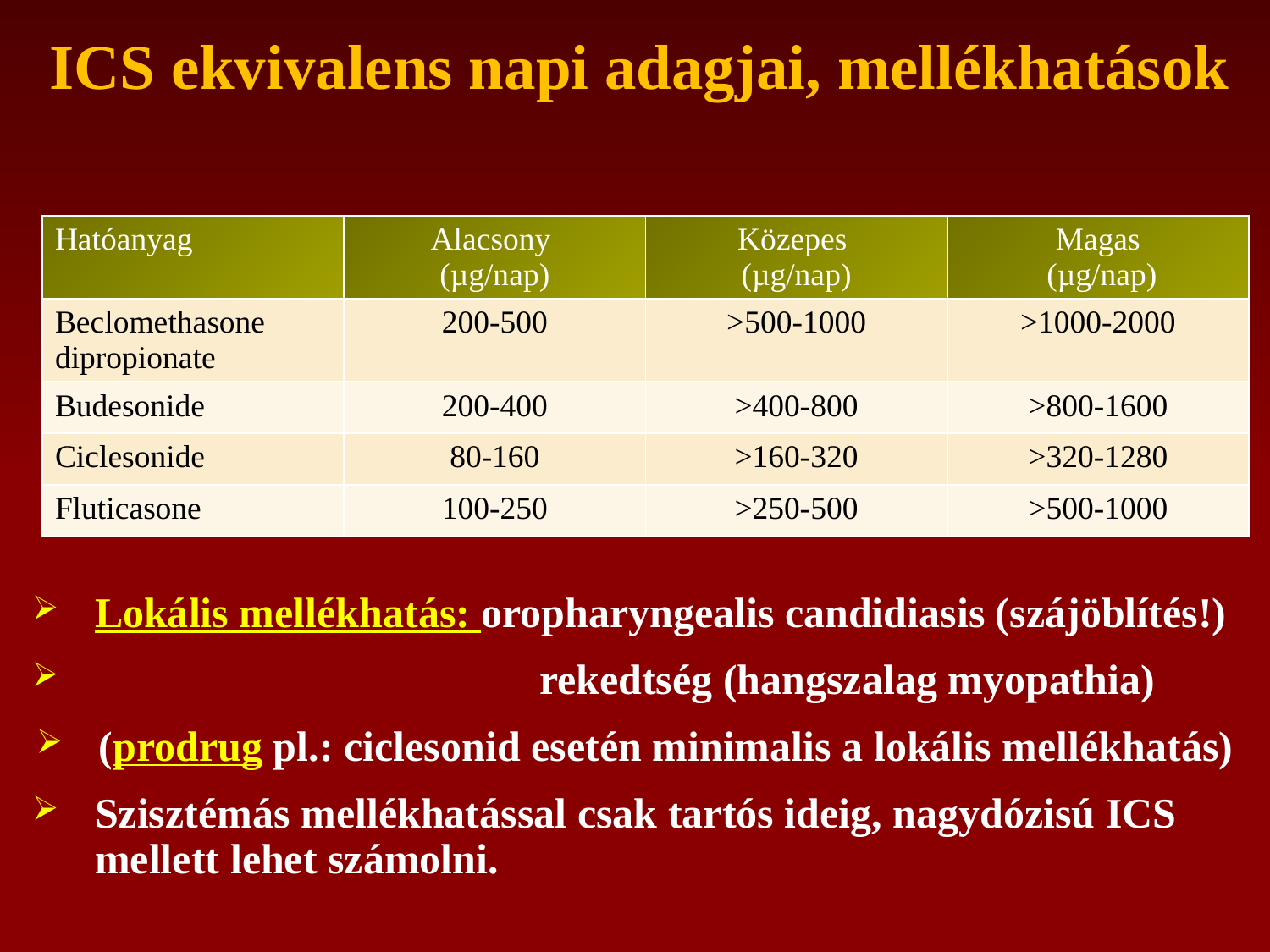

ICS ekvivalens napi adagjai, mellékhatások
| Hatóanyag | Alacsony (µg/nap) | Közepes (µg/nap) | Magas (µg/nap) |
| --- | --- | --- | --- |
| Beclomethasone dipropionate | 200-500 | >500-1000 | >1000-2000 |
| Budesonide | 200-400 | >400-800 | >800-1600 |
| Ciclesonide | 80-160 | >160-320 | >320-1280 |
| Fluticasone | 100-250 | >250-500 | >500-1000 |
Lokális mellékhatás: oropharyngealis candidiasis (szájöblítés!)
                                          rekedtség (hangszalag myopathia)
(prodrug pl.: ciclesonid esetén minimalis a lokális mellékhatás)
Szisztémás mellékhatással csak tartós ideig, nagydózisú ICS mellett lehet számolni.